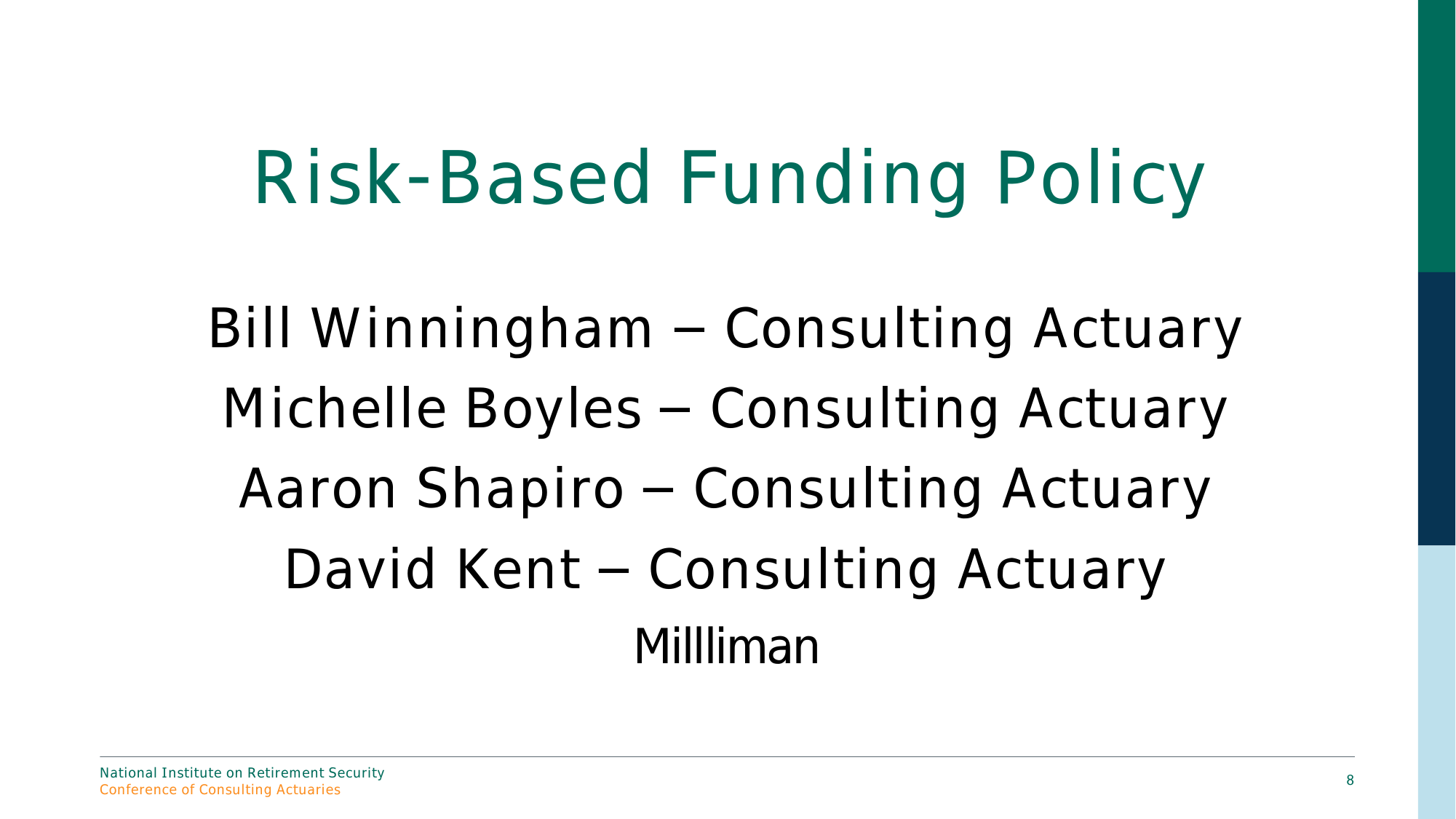

# Risk-Based Funding Policy
Bill Winningham – Consulting Actuary
Michelle Boyles – Consulting Actuary
Aaron Shapiro – Consulting Actuary
David Kent – Consulting Actuary
Millliman
8
National Institute on Retirement Security
Conference of Consulting Actuaries